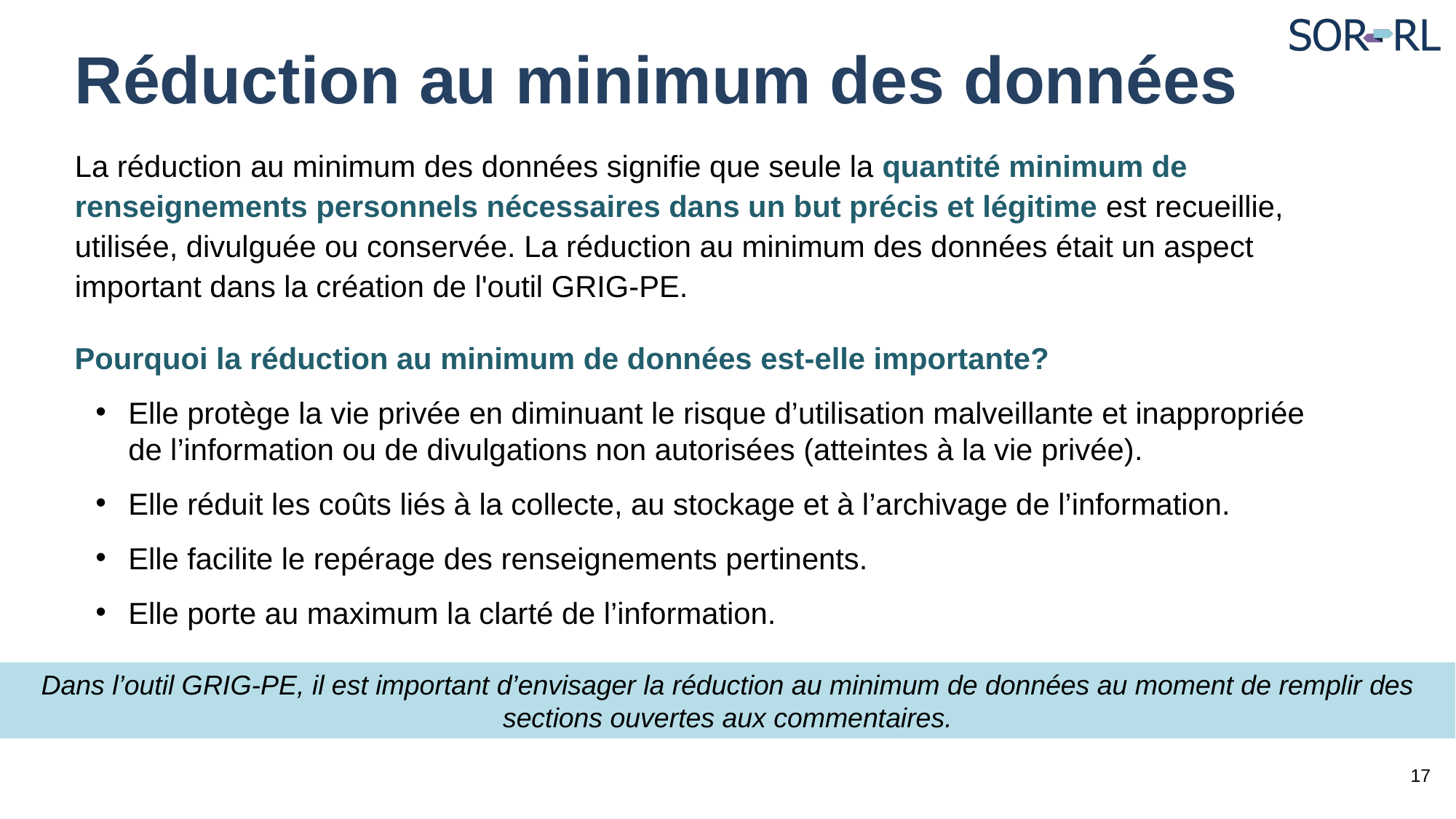

# Réduction au minimum des données
La réduction au minimum des données signifie que seule la quantité minimum de renseignements personnels nécessaires dans un but précis et légitime est recueillie, utilisée, divulguée ou conservée. La réduction au minimum des données était un aspect important dans la création de l'outil GRIG-PE.
Pourquoi la réduction au minimum de données est-elle importante?
Elle protège la vie privée en diminuant le risque d’utilisation malveillante et inappropriée de l’information ou de divulgations non autorisées (atteintes à la vie privée).
Elle réduit les coûts liés à la collecte, au stockage et à l’archivage de l’information.
Elle facilite le repérage des renseignements pertinents.
Elle porte au maximum la clarté de l’information.
Dans l’outil GRIG-PE, il est important d’envisager la réduction au minimum de données au moment de remplir des sections ouvertes aux commentaires.
17